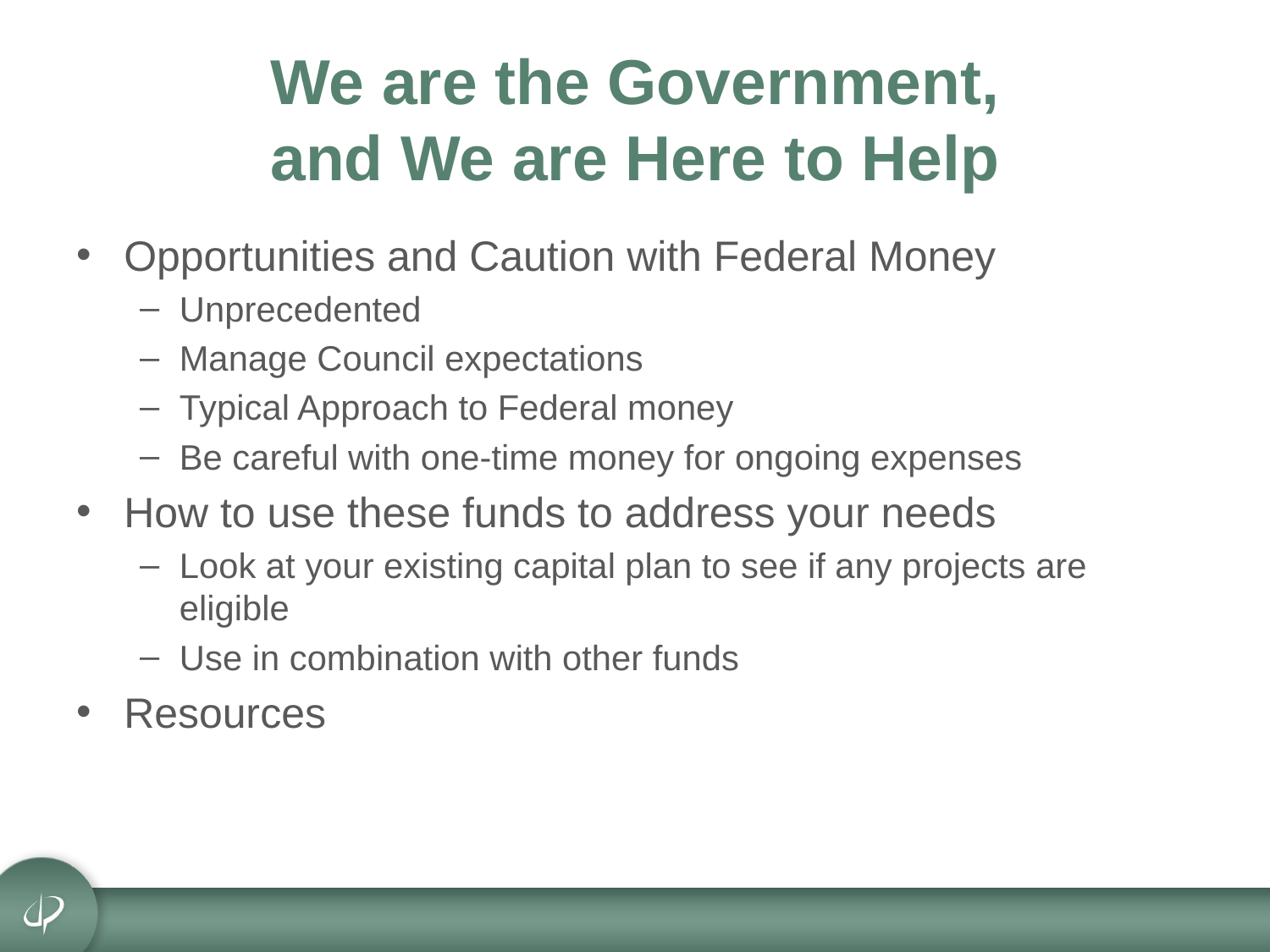

# We are the Government, and We are Here to Help
Opportunities and Caution with Federal Money
Unprecedented
Manage Council expectations
Typical Approach to Federal money
Be careful with one-time money for ongoing expenses
How to use these funds to address your needs
Look at your existing capital plan to see if any projects are eligible
Use in combination with other funds
Resources